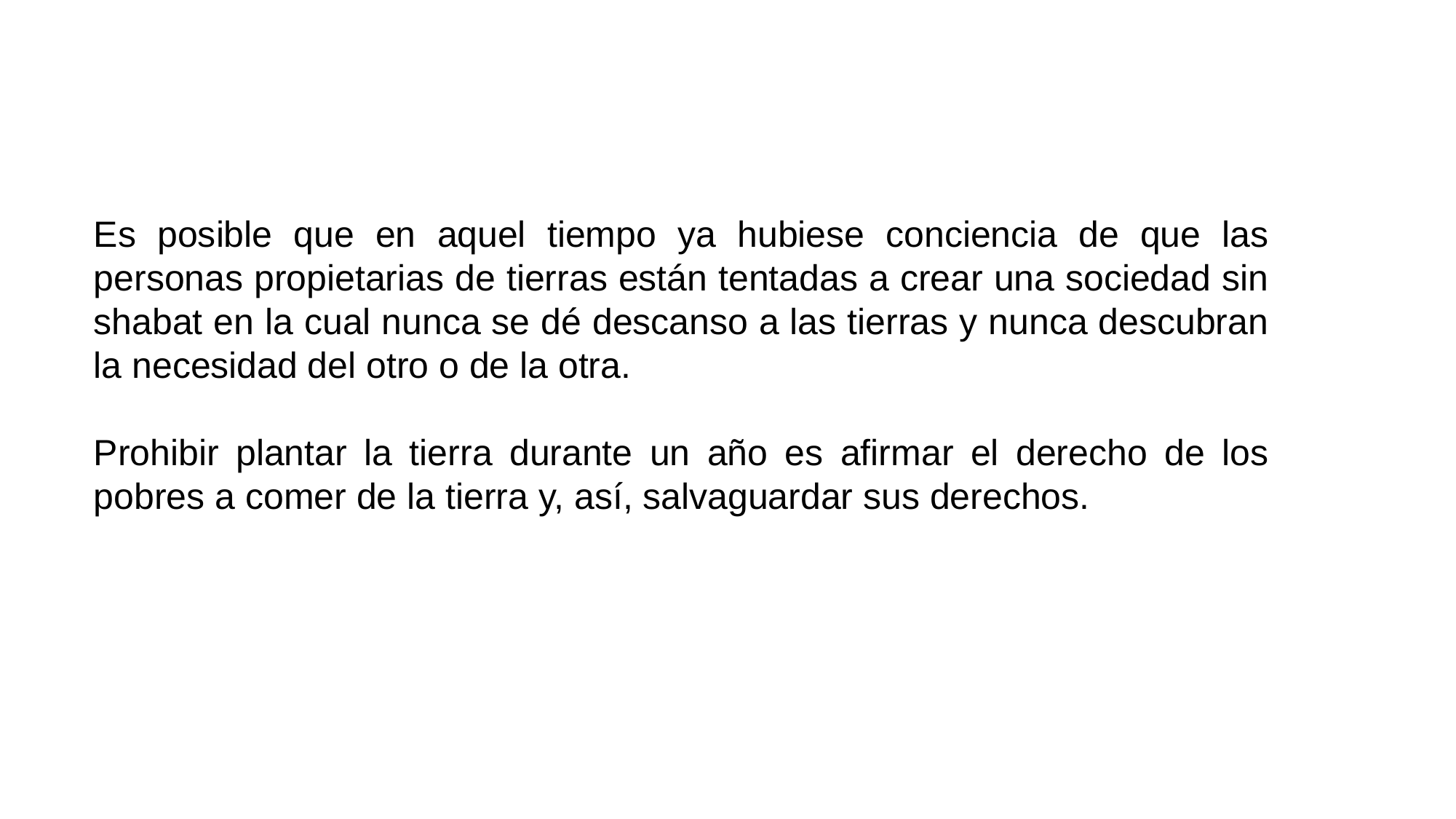

Es posible que en aquel tiempo ya hubiese conciencia de que las personas propietarias de tierras están tentadas a crear una sociedad sin shabat en la cual nunca se dé descanso a las tierras y nunca descubran la necesidad del otro o de la otra.

Prohibir plantar la tierra durante un año es afirmar el derecho de los pobres a comer de la tierra y, así, salvaguardar sus derechos.